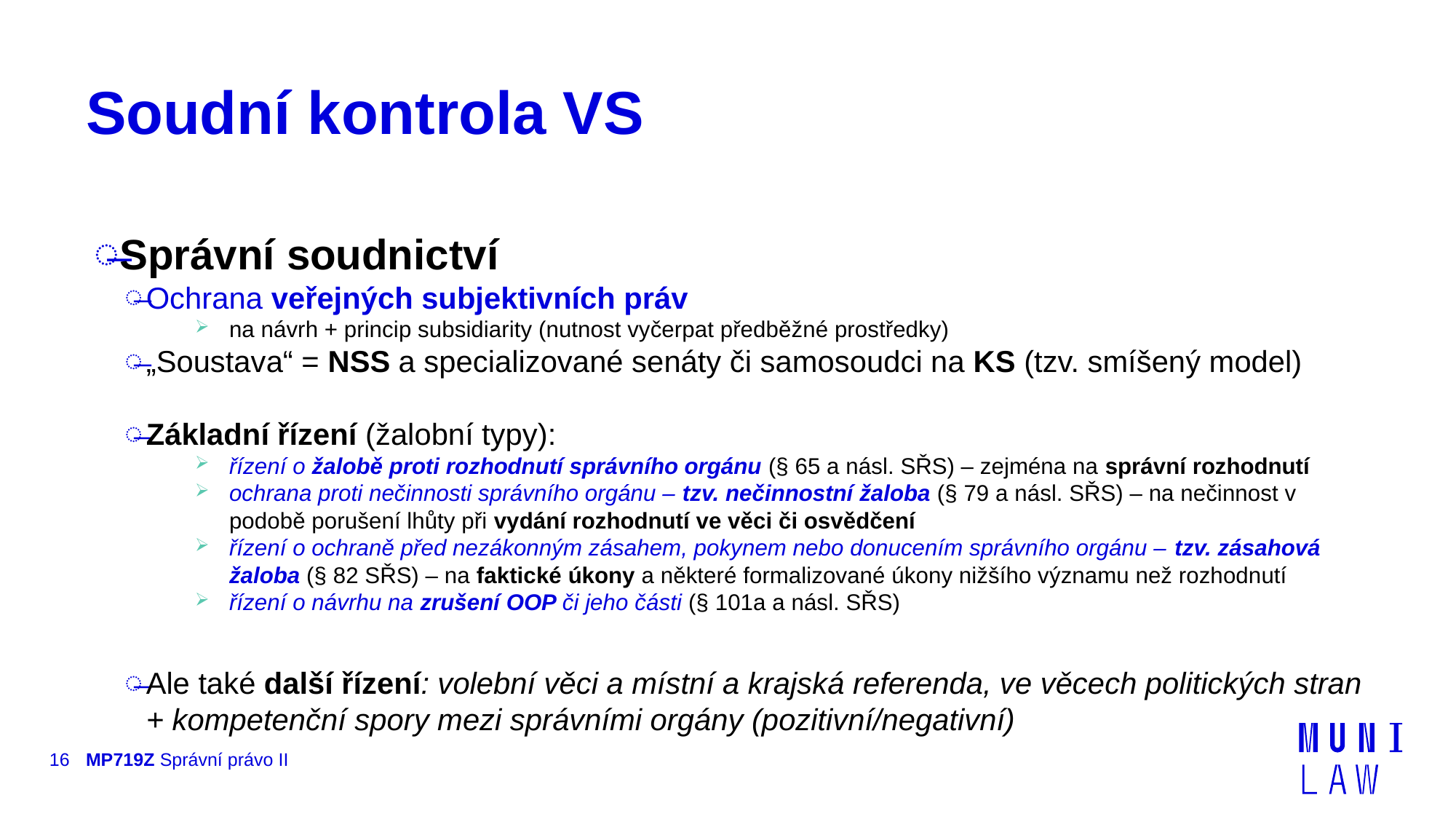

# Soudní kontrola VS
Správní soudnictví
Ochrana veřejných subjektivních práv
na návrh + princip subsidiarity (nutnost vyčerpat předběžné prostředky)
„Soustava“ = NSS a specializované senáty či samosoudci na KS (tzv. smíšený model)

Základní řízení (žalobní typy):
řízení o žalobě proti rozhodnutí správního orgánu (§ 65 a násl. SŘS) – zejména na správní rozhodnutí
ochrana proti nečinnosti správního orgánu – tzv. nečinnostní žaloba (§ 79 a násl. SŘS) – na nečinnost v podobě porušení lhůty při vydání rozhodnutí ve věci či osvědčení
řízení o ochraně před nezákonným zásahem, pokynem nebo donucením správního orgánu – tzv. zásahová žaloba (§ 82 SŘS) – na faktické úkony a některé formalizované úkony nižšího významu než rozhodnutí
řízení o návrhu na zrušení OOP či jeho části (§ 101a a násl. SŘS)

Ale také další řízení: volební věci a místní a krajská referenda, ve věcech politických stran + kompetenční spory mezi správními orgány (pozitivní/negativní)
16
MP719Z Správní právo II